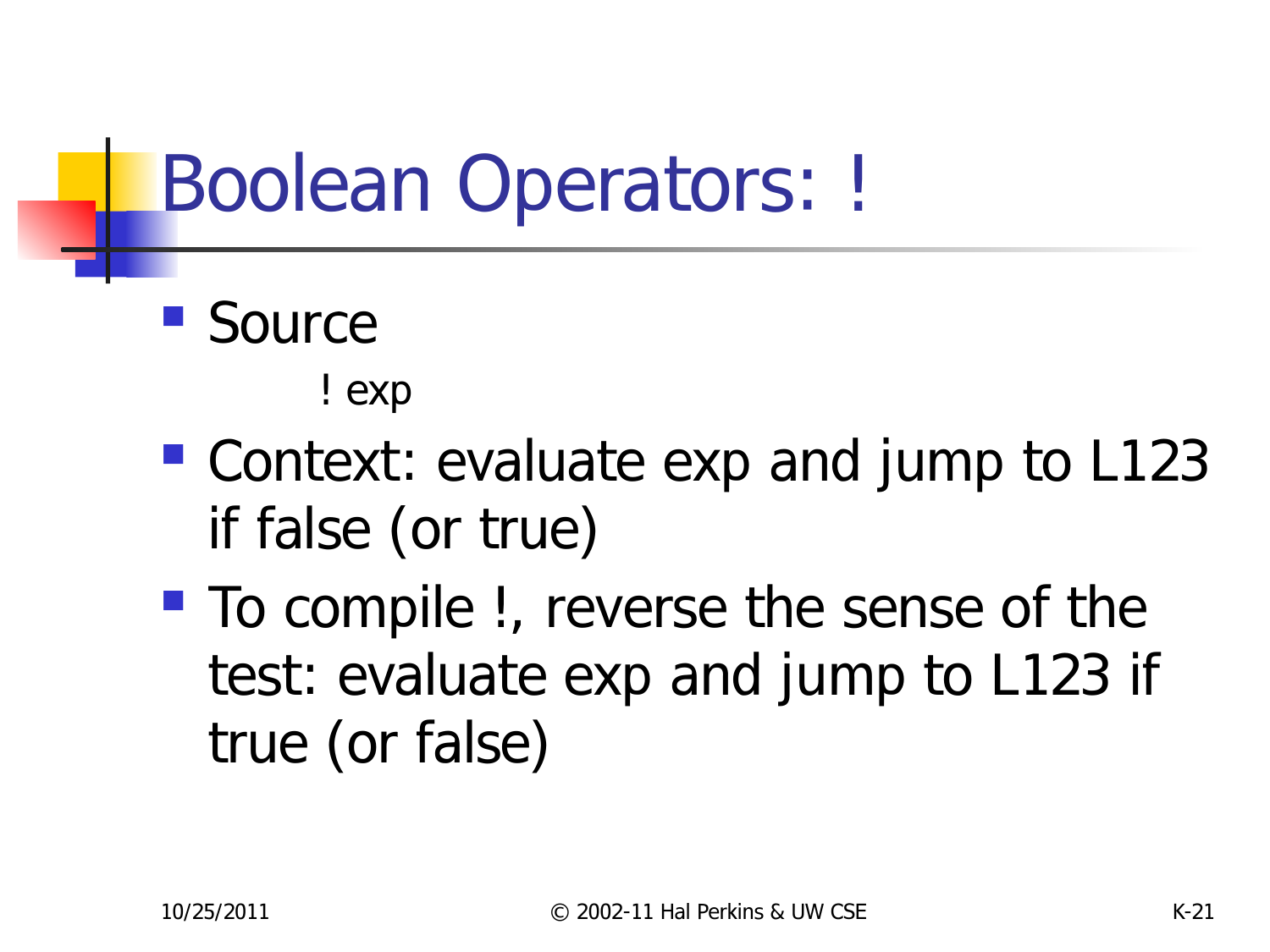

# Boolean Operators: !
Source
	! exp
Context: evaluate exp and jump to L123 if false (or true)
To compile !, reverse the sense of the test: evaluate exp and jump to L123 if true (or false)

10/25/2011
© 2002-11 Hal Perkins & UW CSE
K-21